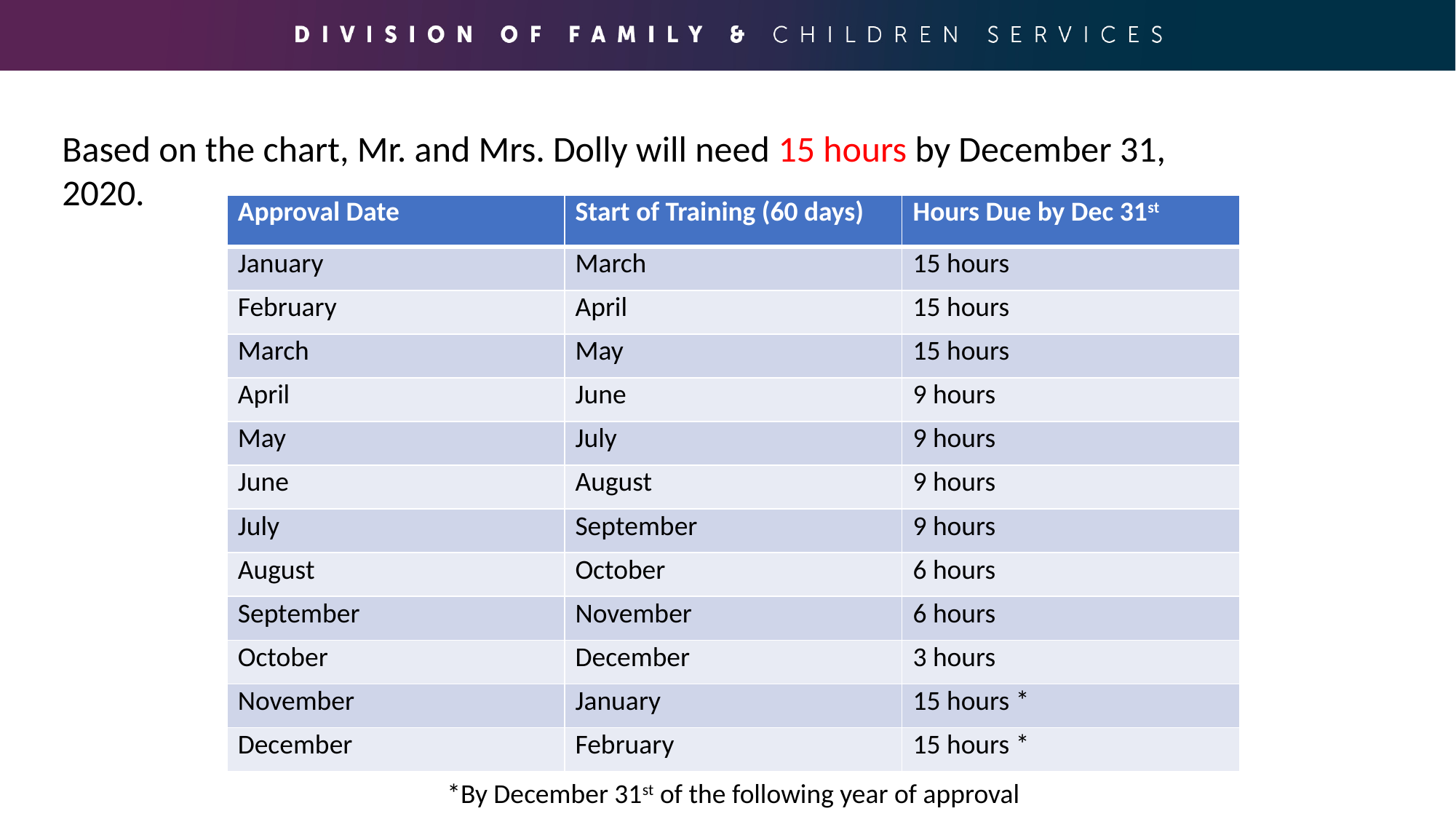

Based on the chart, Mr. and Mrs. Dolly will need 15 hours by December 31, 2020.
| Approval Date | Start of Training (60 days) | Hours Due by Dec 31st |
| --- | --- | --- |
| January | March | 15 hours |
| February | April | 15 hours |
| March | May | 15 hours |
| April | June | 9 hours |
| May | July | 9 hours |
| June | August | 9 hours |
| July | September | 9 hours |
| August | October | 6 hours |
| September | November | 6 hours |
| October | December | 3 hours |
| November | January | 15 hours \* |
| December | February | 15 hours \* |
*By December 31st of the following year of approval